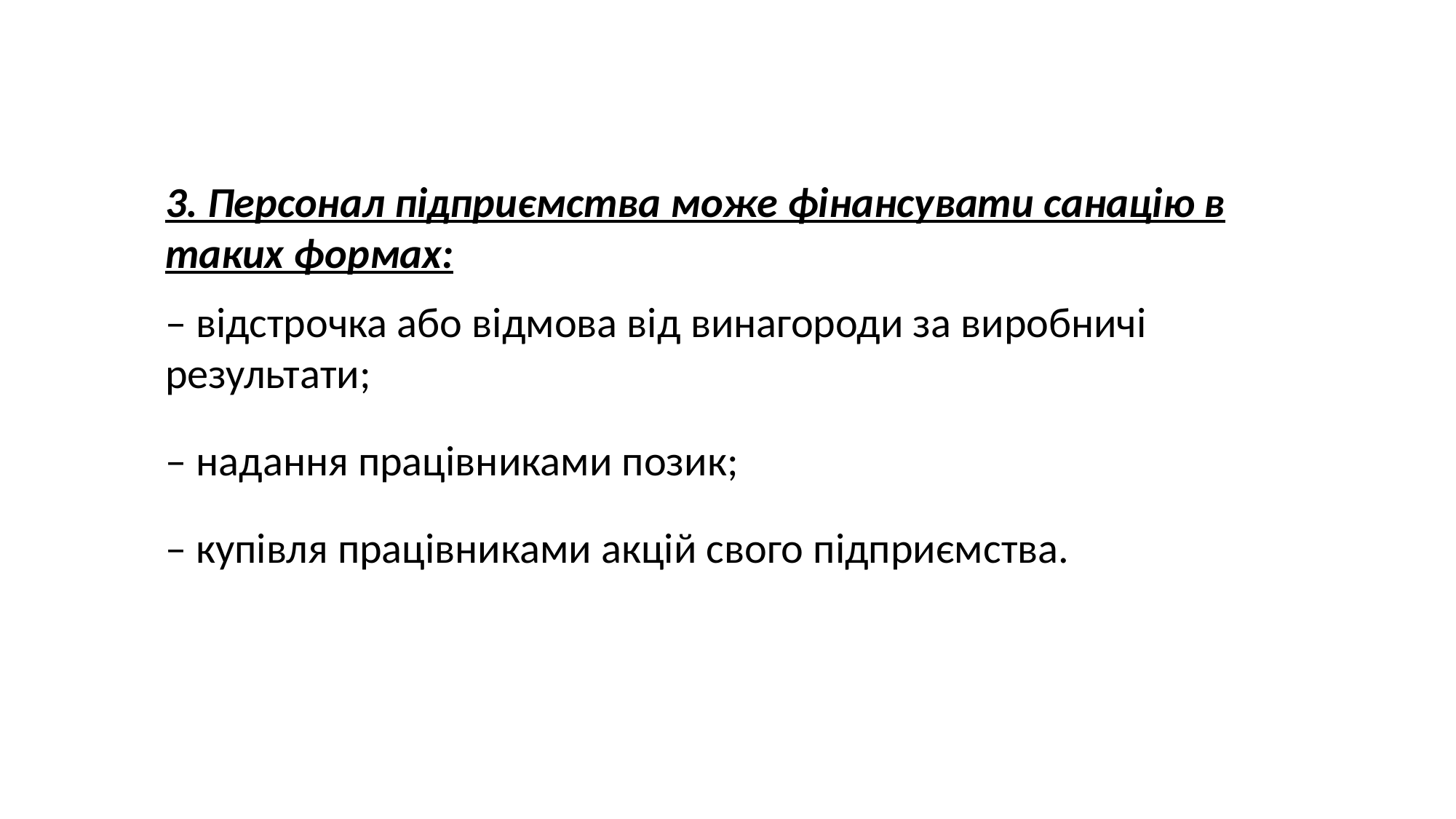

3. Персонал підприємства може фінансувати санацію в таких формах:
– відстрочка або відмова від винагороди за виробничі результати;
– надання працівниками позик;
– купівля працівниками акцій свого підприємства.